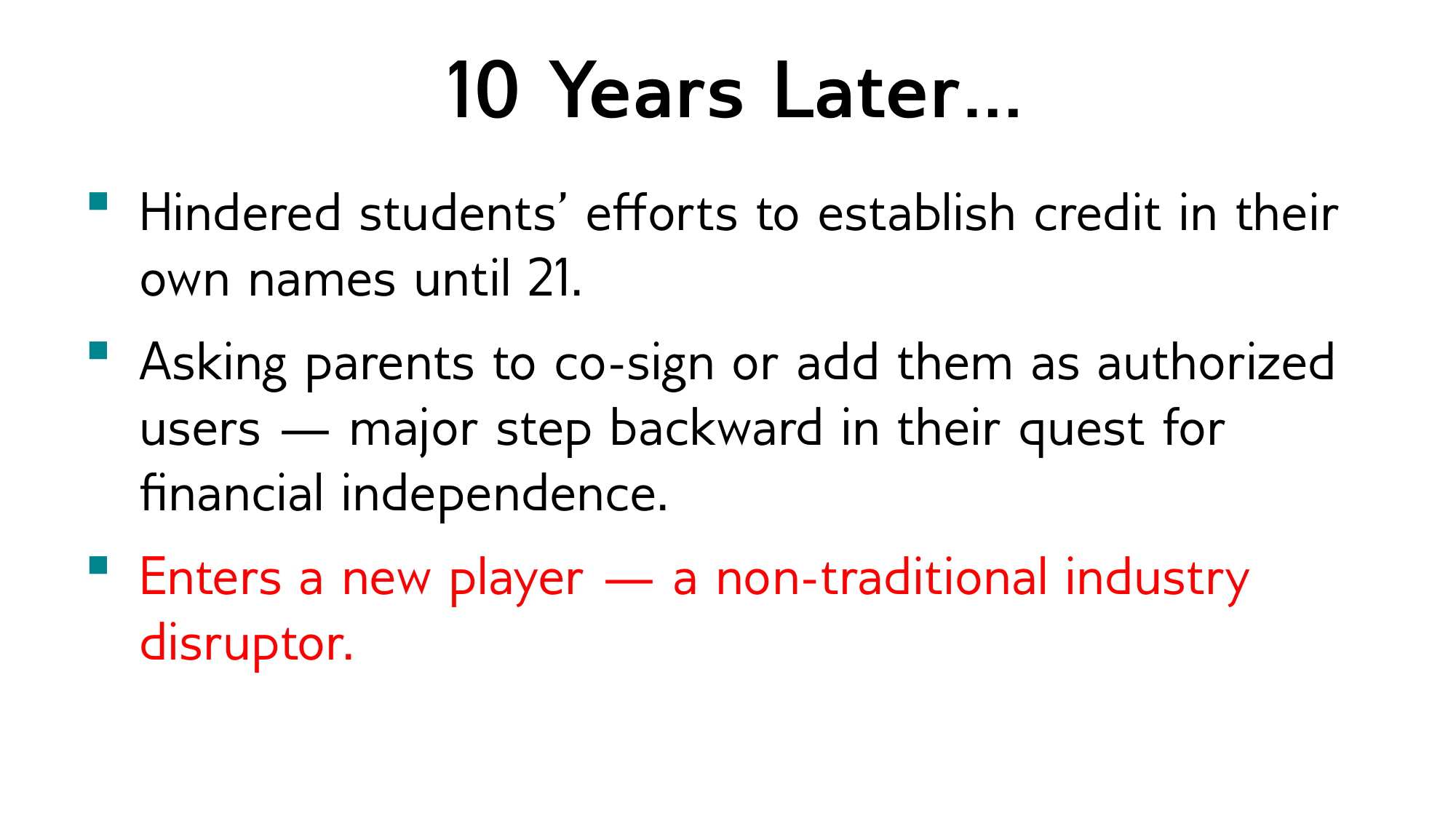

# 10 Years Later…
Hindered students’ efforts to establish credit in their own names until 21.
Asking parents to co-sign or add them as authorized users — major step backward in their quest for financial independence.
Enters a new player — a non-traditional industry disruptor.